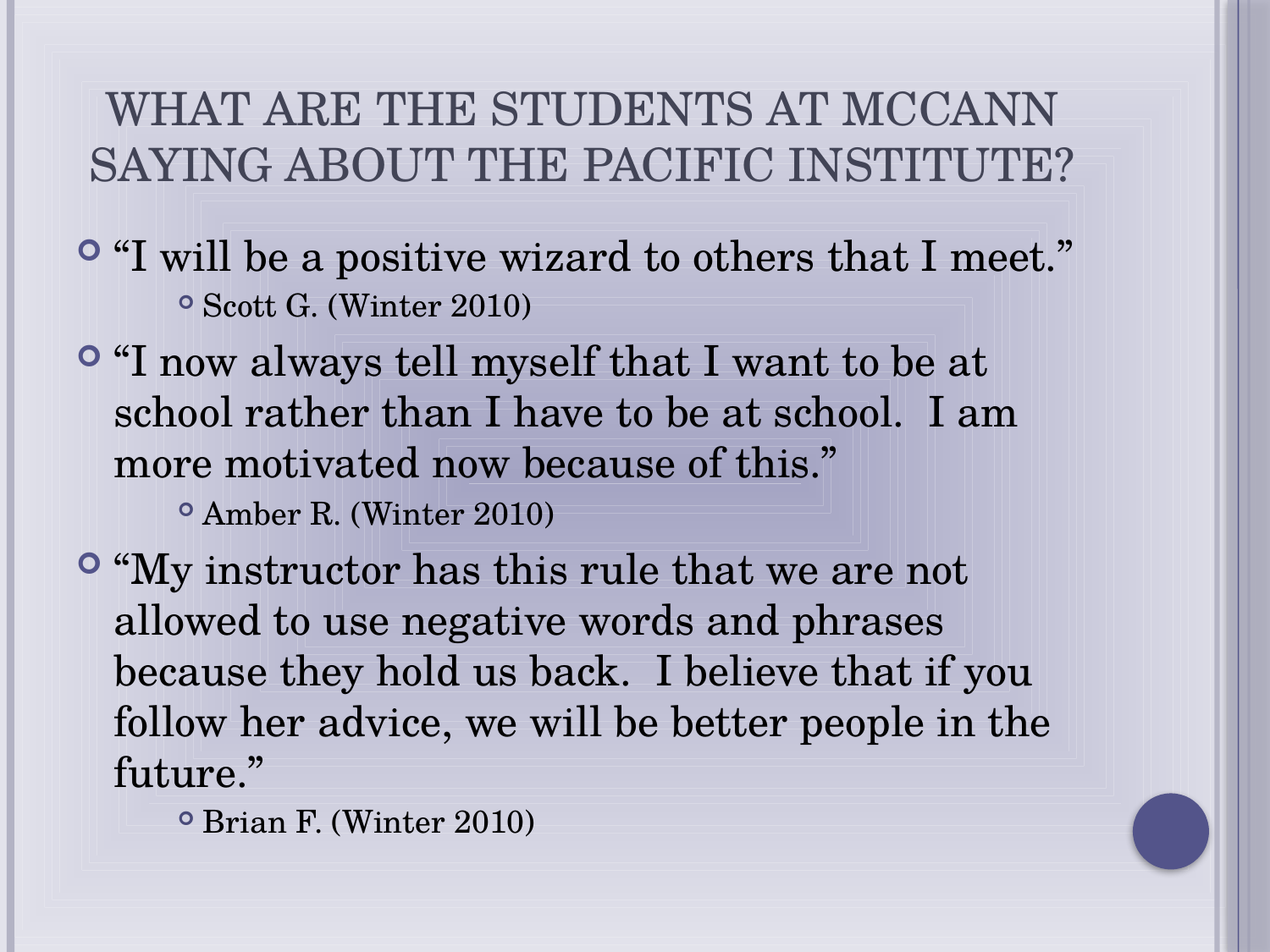

# What Are the Students at McCann Saying about The Pacific Institute?
“I will be a positive wizard to others that I meet.”
Scott G. (Winter 2010)
“I now always tell myself that I want to be at school rather than I have to be at school.  I am more motivated now because of this.”
Amber R. (Winter 2010)
“My instructor has this rule that we are not allowed to use negative words and phrases because they hold us back.  I believe that if you follow her advice, we will be better people in the future.”
Brian F. (Winter 2010)